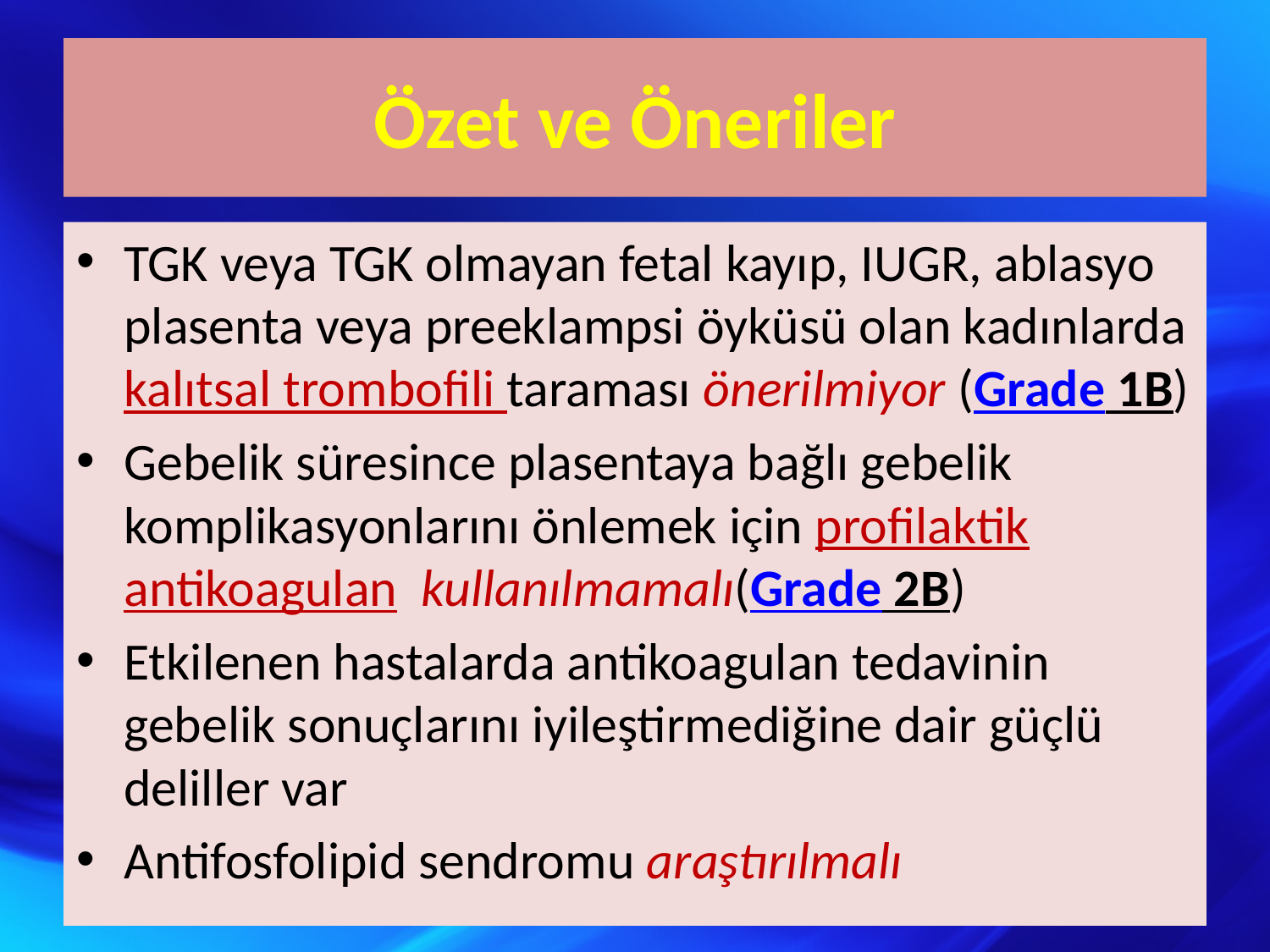

# Özet ve Öneriler
TGK veya TGK olmayan fetal kayıp, IUGR, ablasyo plasenta veya preeklampsi öyküsü olan kadınlarda kalıtsal trombofili taraması önerilmiyor (Grade 1B)
Gebelik süresince plasentaya bağlı gebelik komplikasyonlarını önlemek için profilaktik antikoagulan  kullanılmamalı(Grade 2B)
Etkilenen hastalarda antikoagulan tedavinin gebelik sonuçlarını iyileştirmediğine dair güçlü deliller var
Antifosfolipid sendromu araştırılmalı